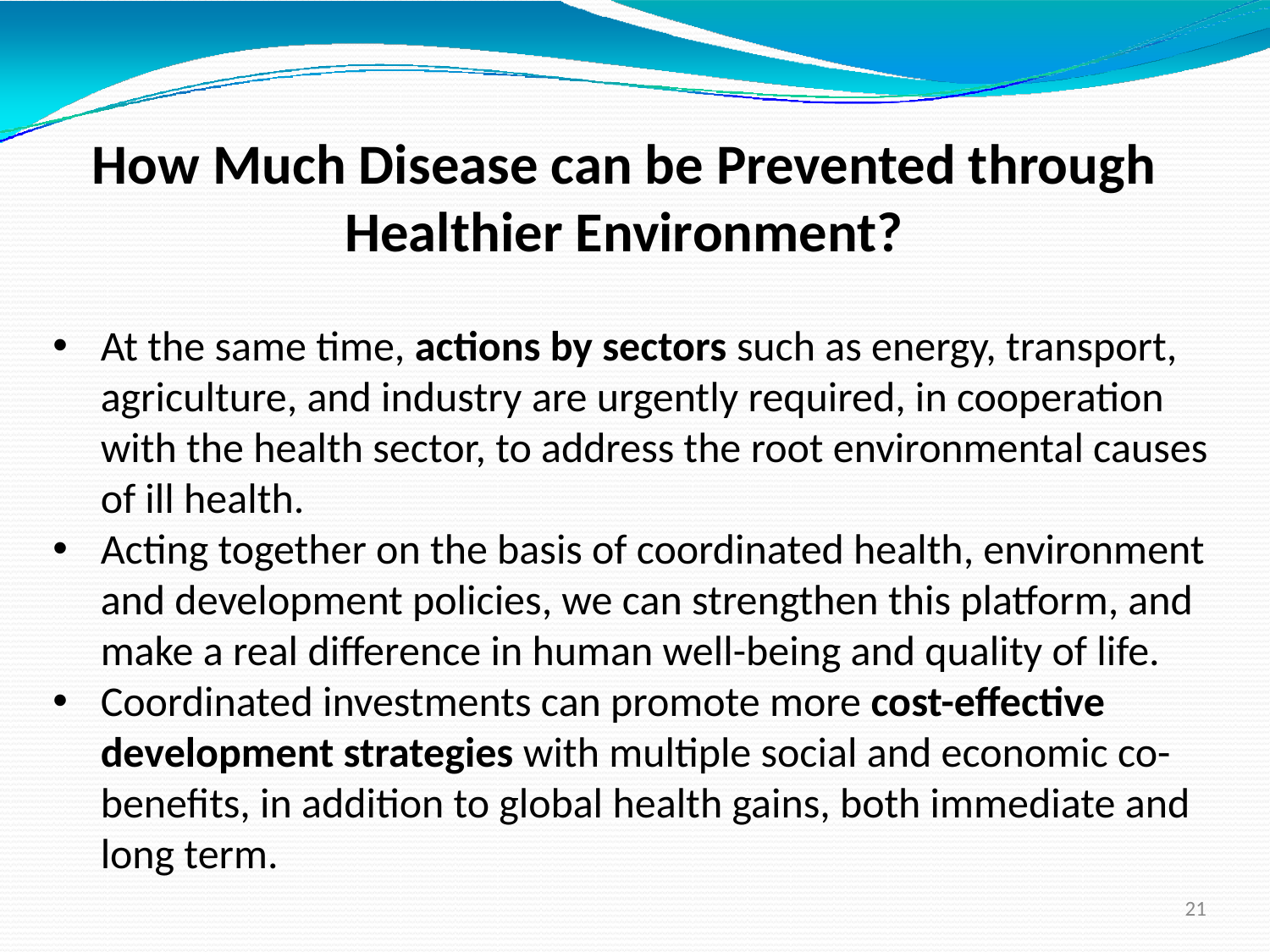

# How Much Disease can be Prevented through Healthier Environment?
At the same time, actions by sectors such as energy, transport, agriculture, and industry are urgently required, in cooperation with the health sector, to address the root environmental causes of ill health.
Acting together on the basis of coordinated health, environment and development policies, we can strengthen this platform, and make a real difference in human well-being and quality of life.
Coordinated investments can promote more cost-effective development strategies with multiple social and economic co-benefits, in addition to global health gains, both immediate and long term.
21